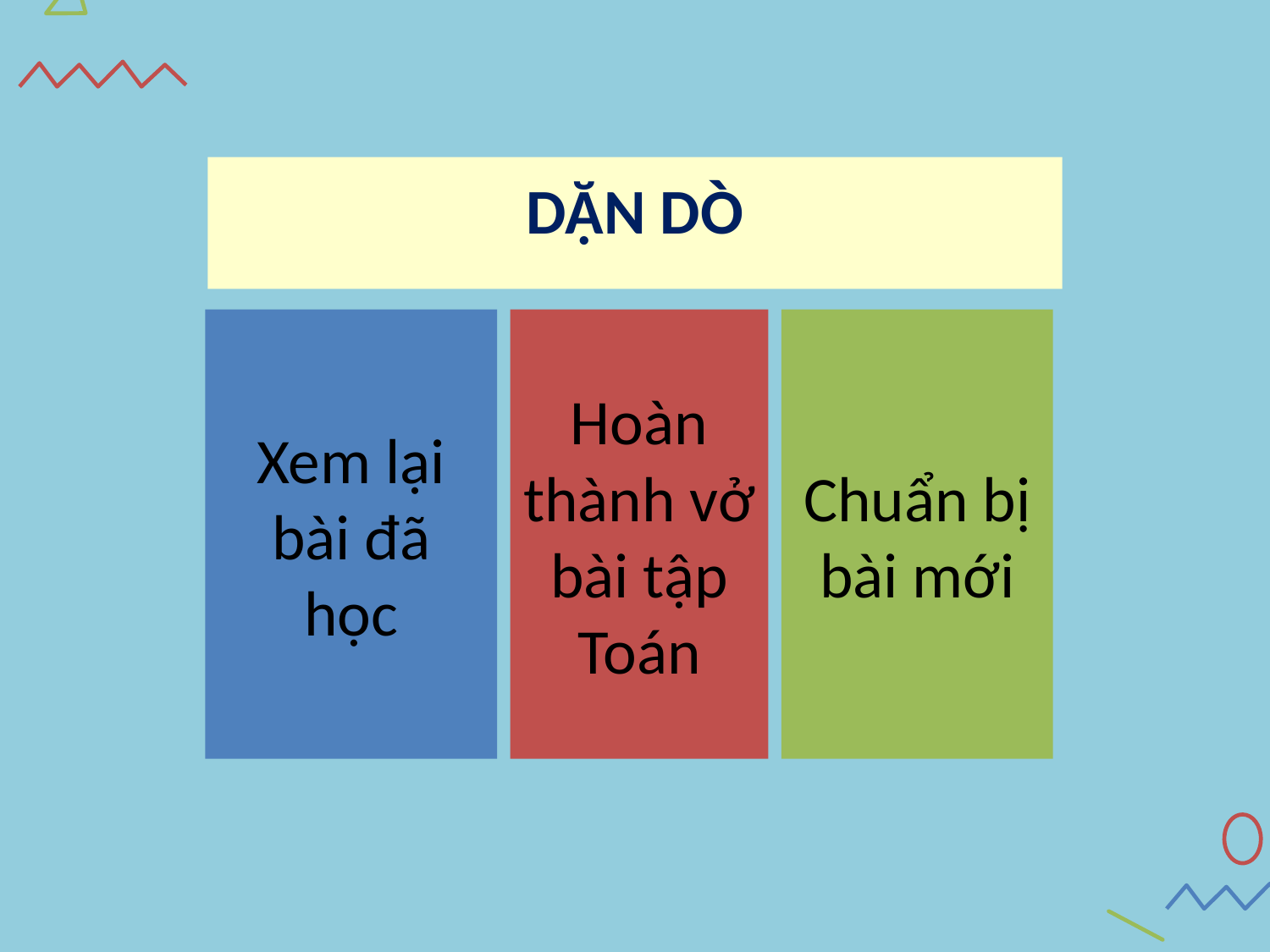

# DẶN DÒ
Xem lại bài đã học
Hoàn thành vở bài tập Toán
Chuẩn bị bài mới